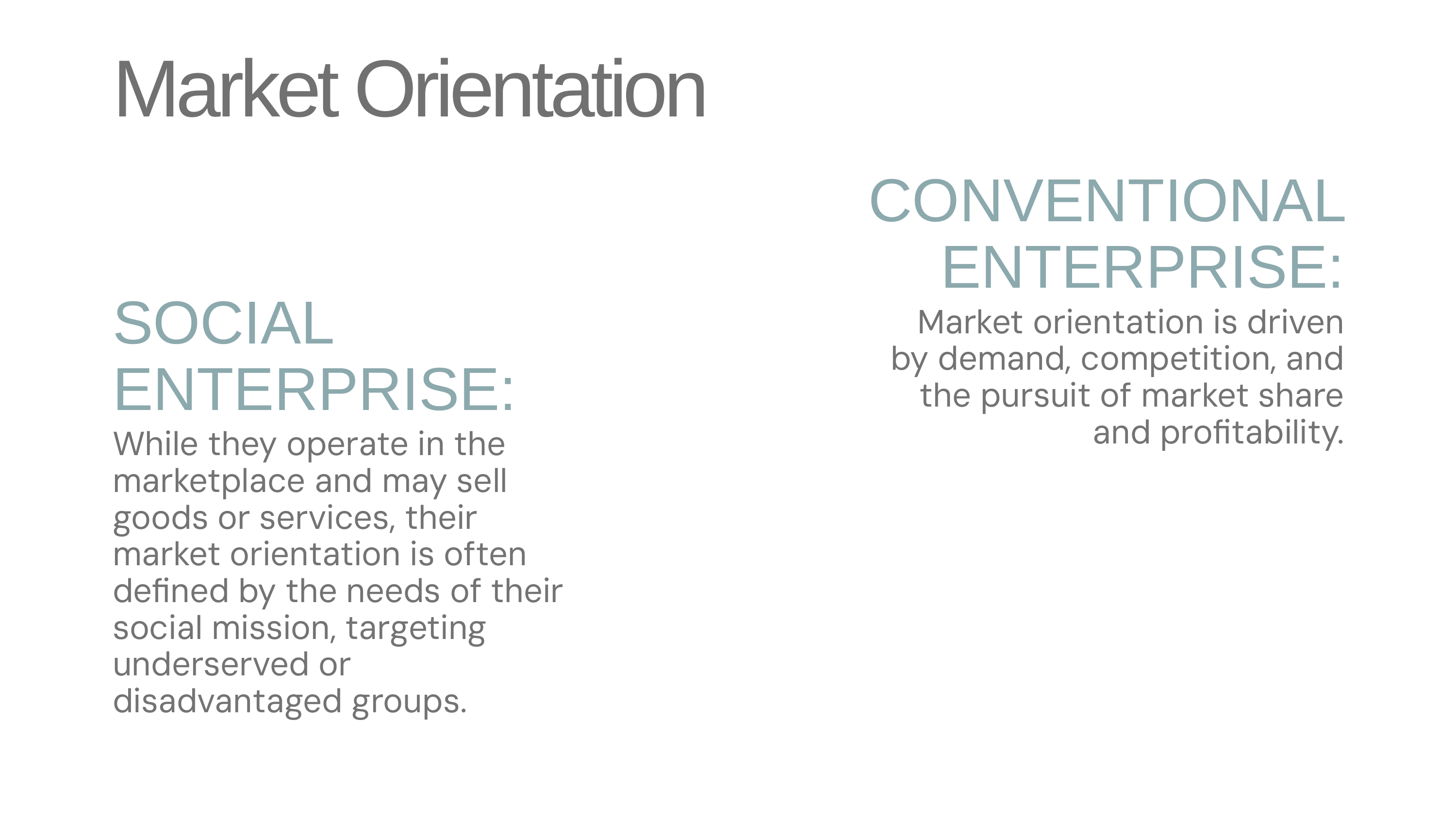

Market Orientation
CONVENTIONAL ENTERPRISE:
SOCIAL ENTERPRISE:
 Market orientation is driven by demand, competition, and the pursuit of market share and profitability.
While they operate in the marketplace and may sell goods or services, their market orientation is often defined by the needs of their social mission, targeting underserved or disadvantaged groups.